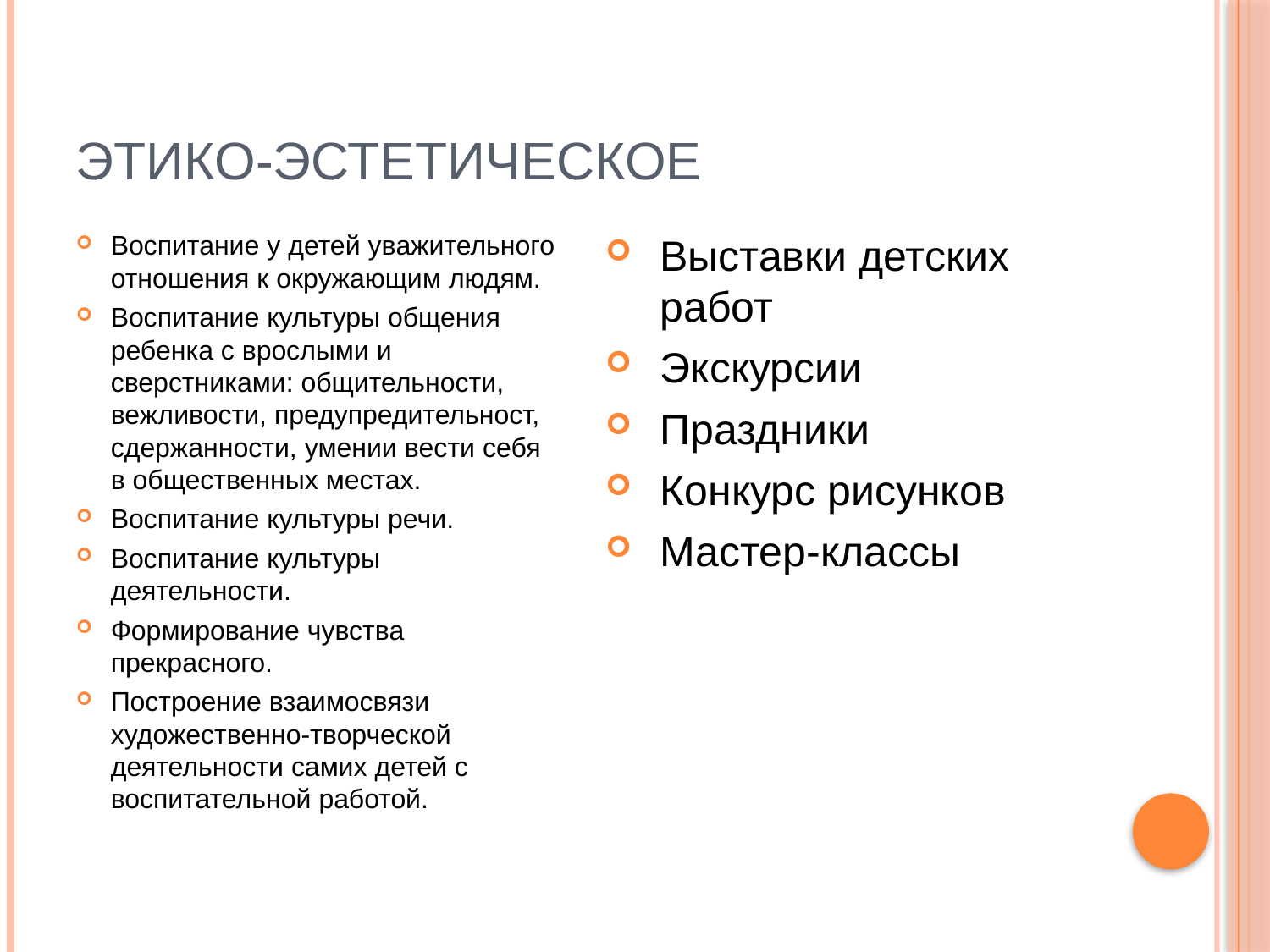

# Этико-эстетическое
Воспитание у детей уважительного отношения к окружающим людям.
Воспитание культуры общения ребенка с врослыми и сверстниками: общительности, вежливости, предупредительност, сдержанности, умении вести себя в общественных местах.
Воспитание культуры речи.
Воспитание культуры деятельности.
Формирование чувства прекрасного.
Построение взаимосвязи художественно-творческой деятельности самих детей с воспитательной работой.
Выставки детских работ
Экскурсии
Праздники
Конкурс рисунков
Мастер-классы